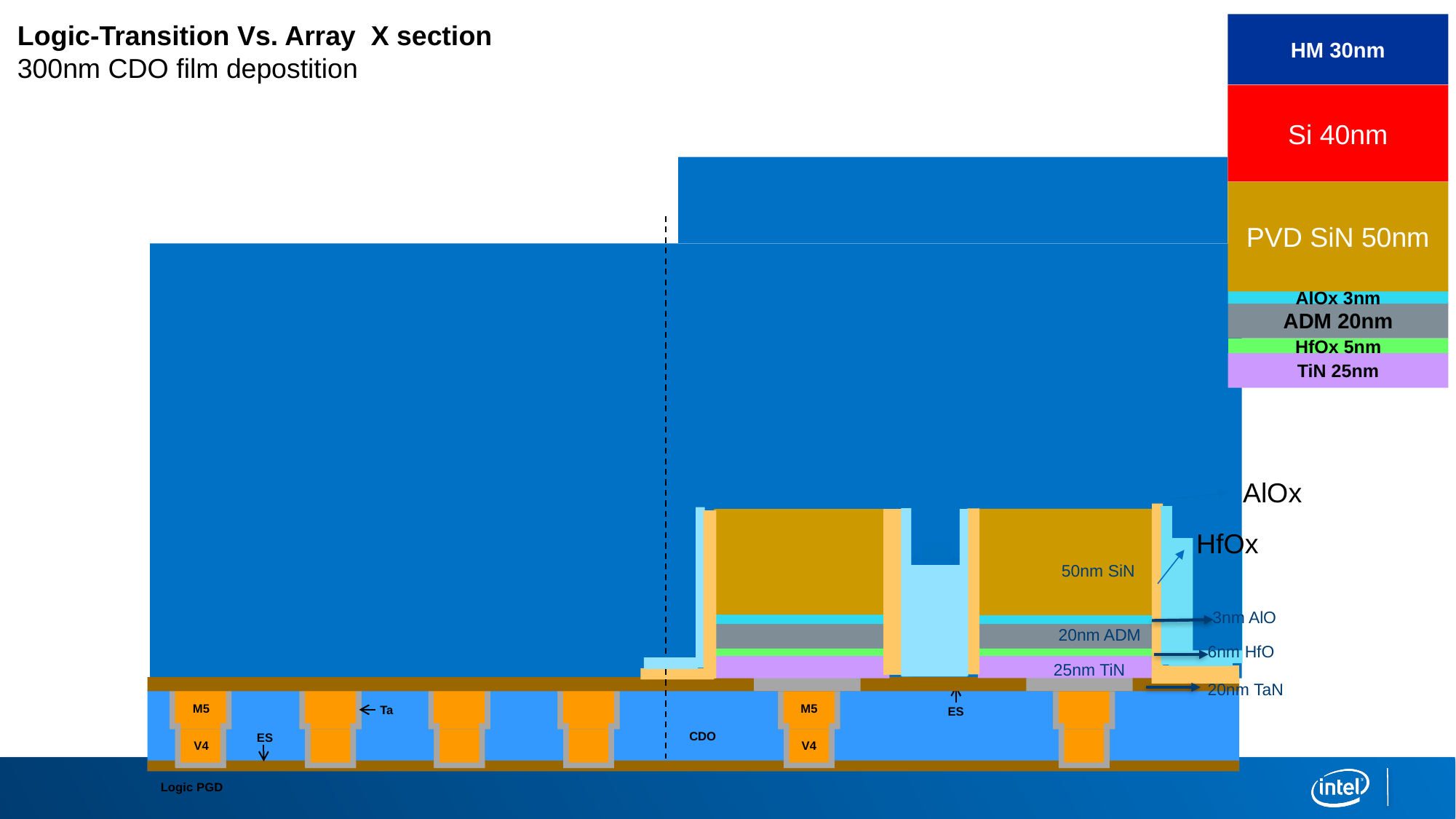

Logic-Transition Vs. Array  X section
300nm CDO film depostition
HM 30nm
Si 40nm
PVD SiN 50nm
AlOx 3nm
ADM 20nm
HfOx 5nm
TiN 25nm

AlOx

HfOx
50nm SiN

3nm AlO
20nm ADM

6nm HfO

25nm TiN

20nm TaN

M5
M5
Ta
ES
CDO
ES
V4
V4

Logic PGD